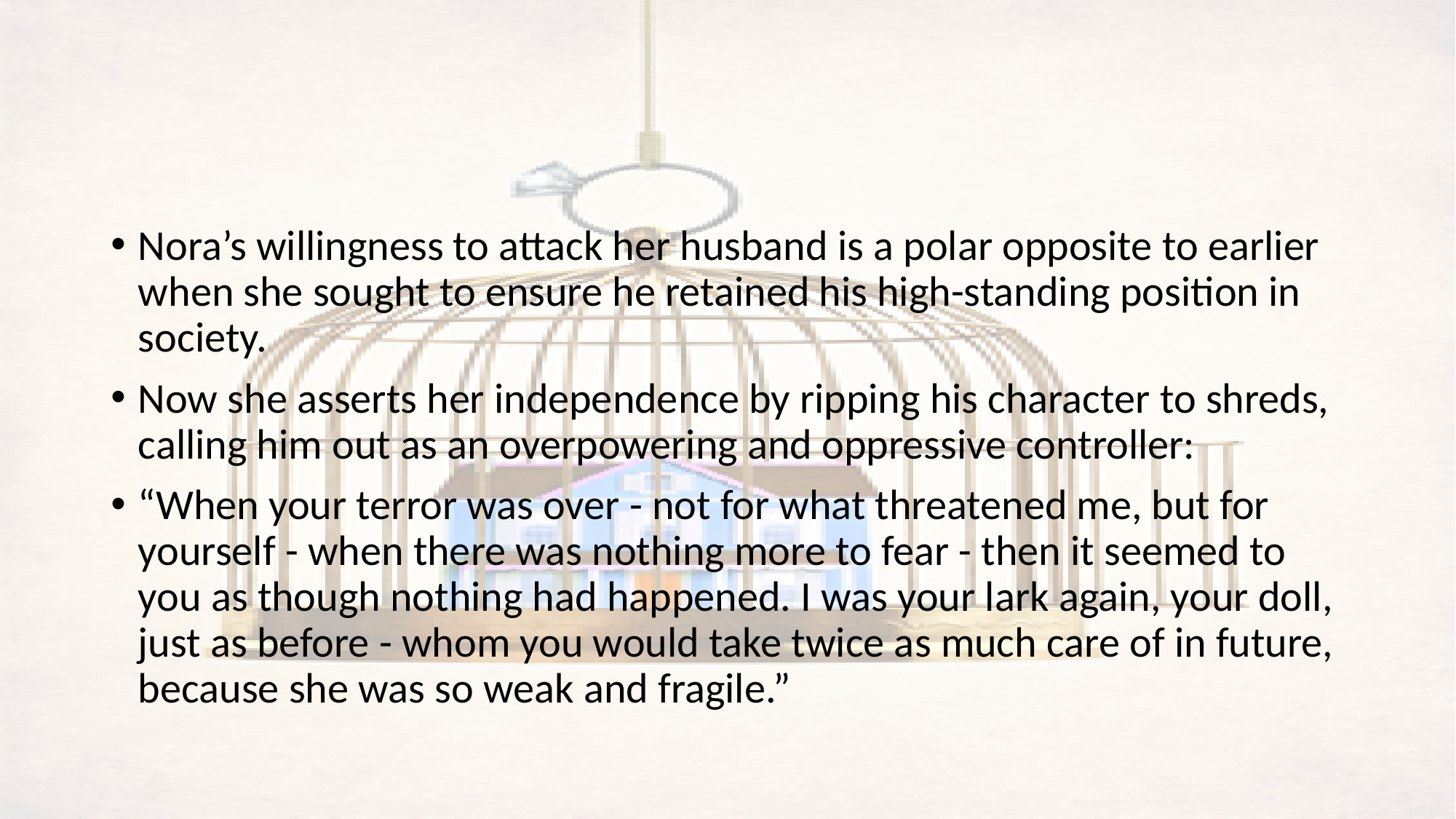

#
Nora’s willingness to attack her husband is a polar opposite to earlier when she sought to ensure he retained his high-standing position in society.
Now she asserts her independence by ripping his character to shreds, calling him out as an overpowering and oppressive controller:
“When your terror was over - not for what threatened me, but for yourself - when there was nothing more to fear - then it seemed to you as though nothing had happened. I was your lark again, your doll, just as before - whom you would take twice as much care of in future, because she was so weak and fragile.”